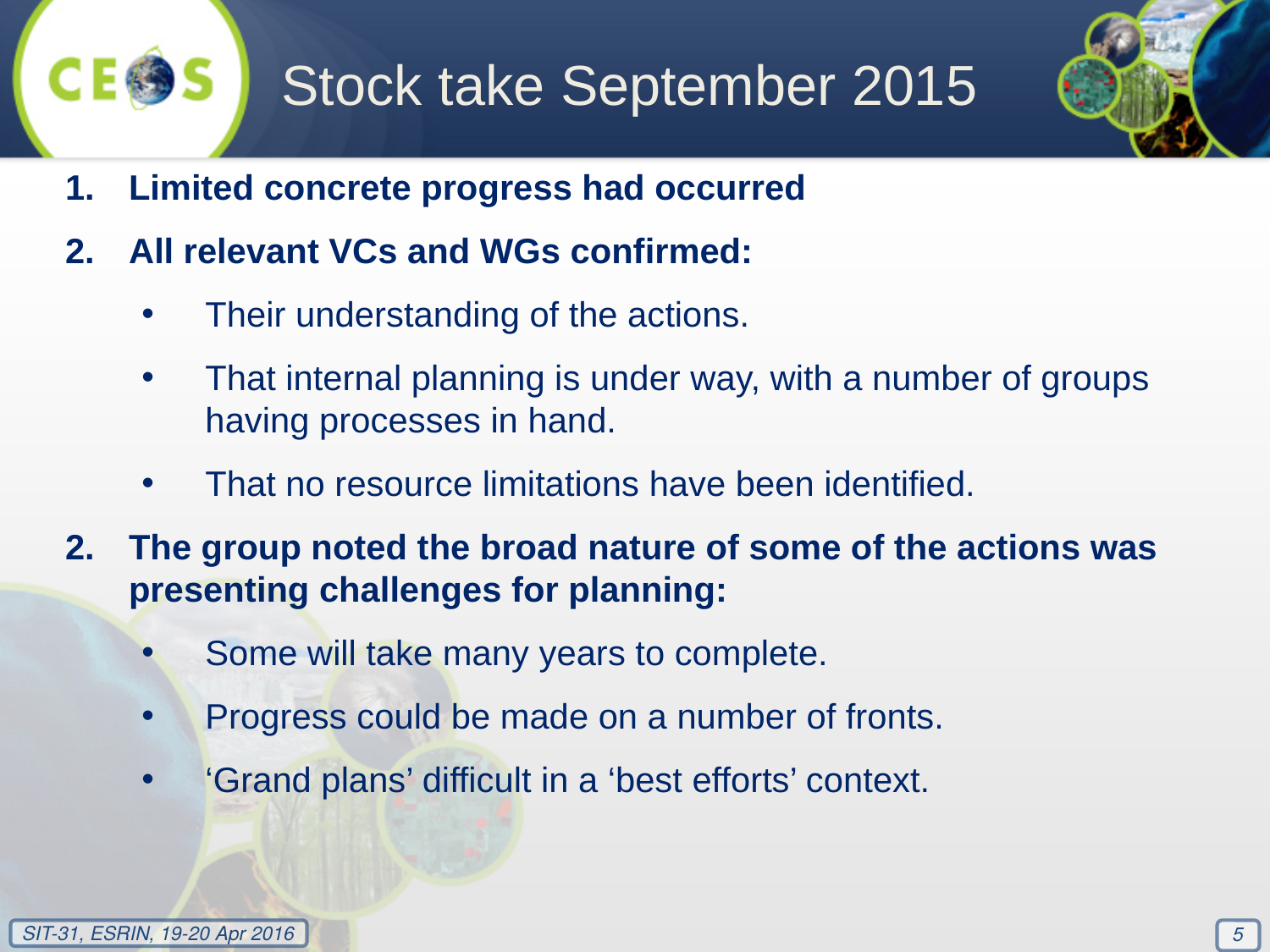

Stock take September 2015
Limited concrete progress had occurred
All relevant VCs and WGs confirmed:
Their understanding of the actions.
That internal planning is under way, with a number of groups having processes in hand.
That no resource limitations have been identified.
The group noted the broad nature of some of the actions was presenting challenges for planning:
Some will take many years to complete.
Progress could be made on a number of fronts.
‘Grand plans’ difficult in a ‘best efforts’ context.